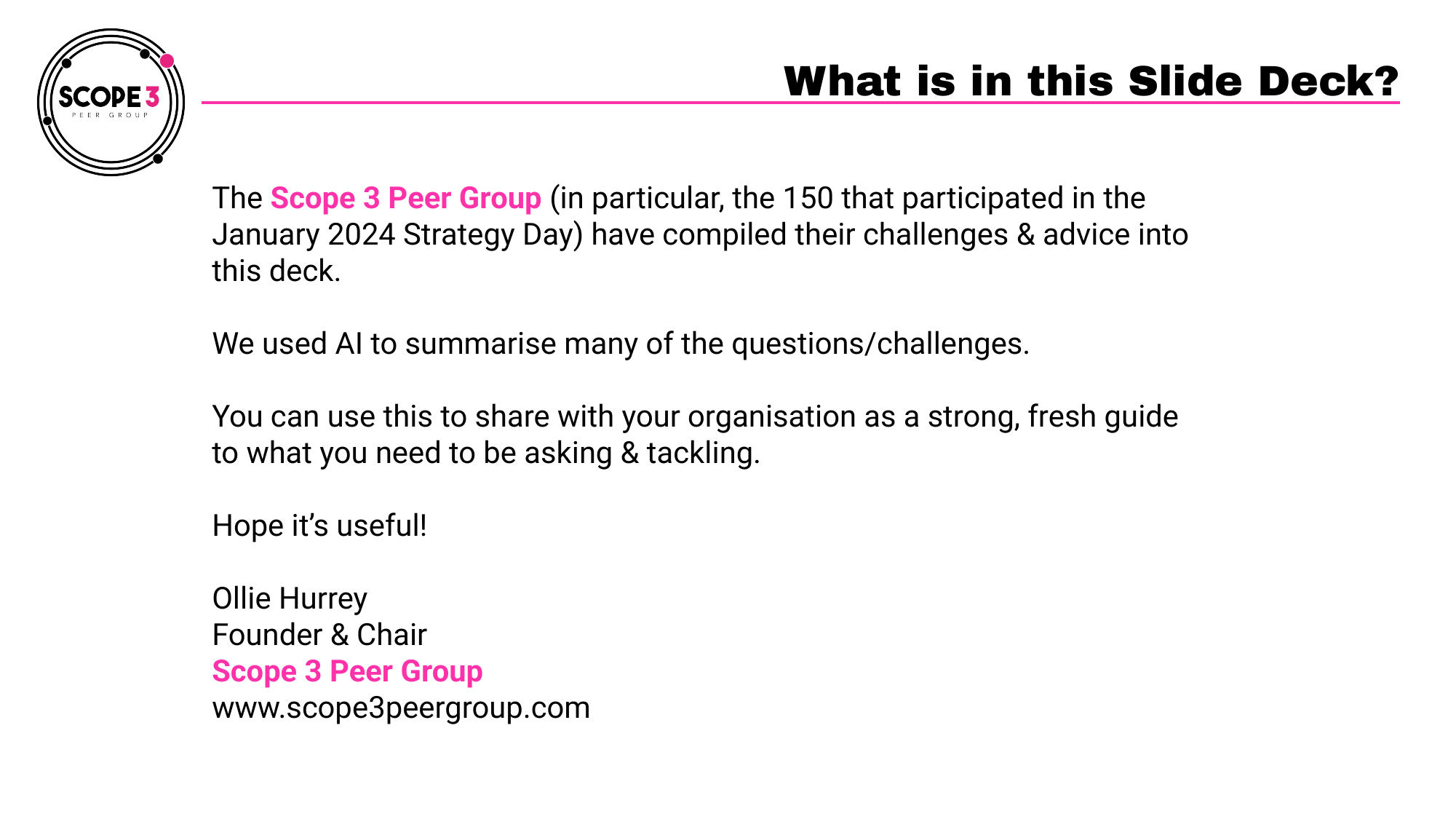

What is in this Slide Deck?

The Scope 3 Peer Group (in particular, the 150 that participated in the January 2024 Strategy Day) have compiled their challenges & advice into this deck.

We used AI to summarise many of the questions/challenges.

You can use this to share with your organisation as a strong, fresh guide to what you need to be asking & tackling.

Hope it’s useful!

Ollie Hurrey
Founder & Chair
Scope 3 Peer Group
www.scope3peergroup.com